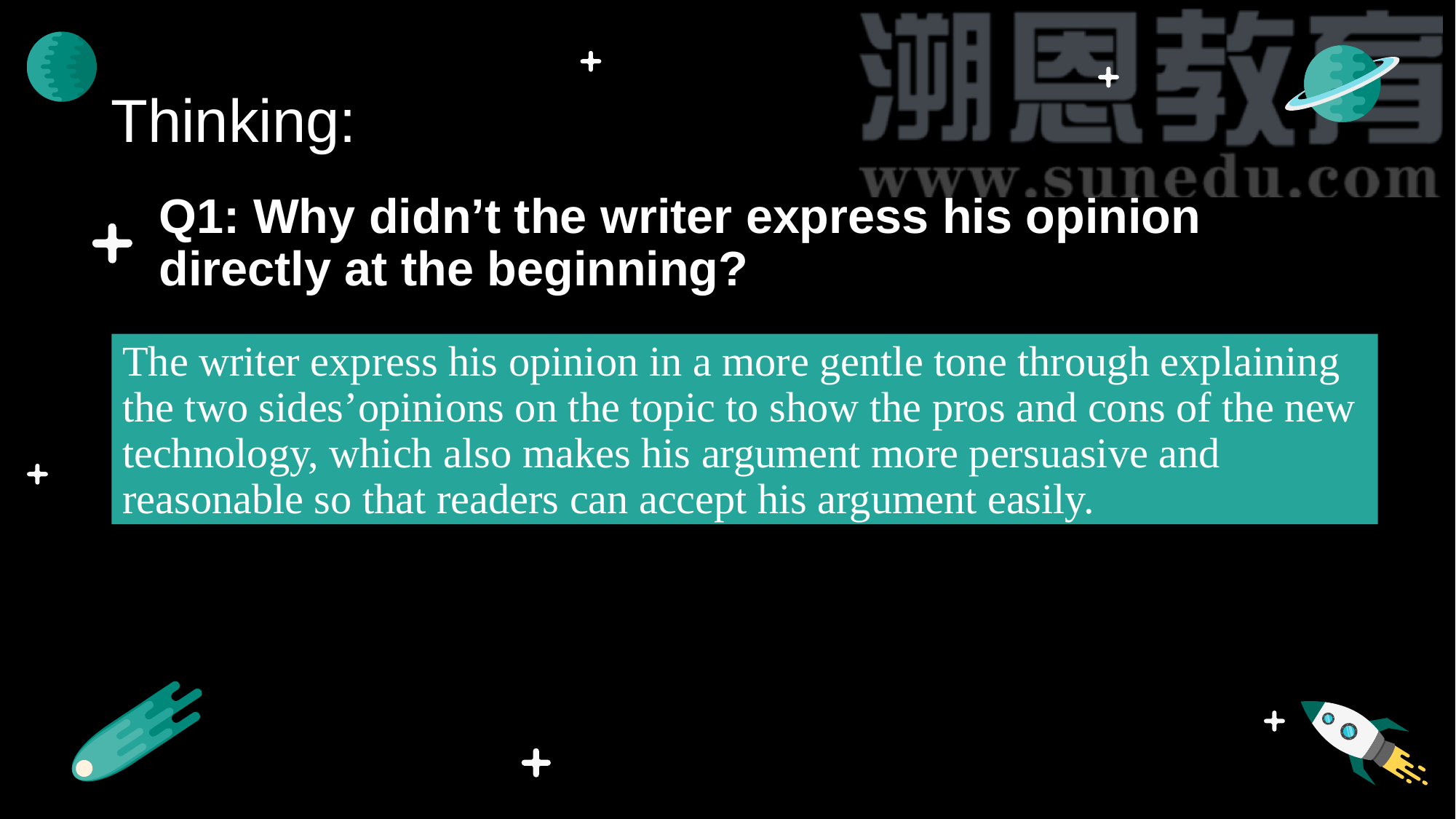

# Thinking:
Q1: Why didn’t the writer express his opinion directly at the beginning?
The writer express his opinion in a more gentle tone through explaining the two sides’opinions on the topic to show the pros and cons of the new technology, which also makes his argument more persuasive and reasonable so that readers can accept his argument easily.